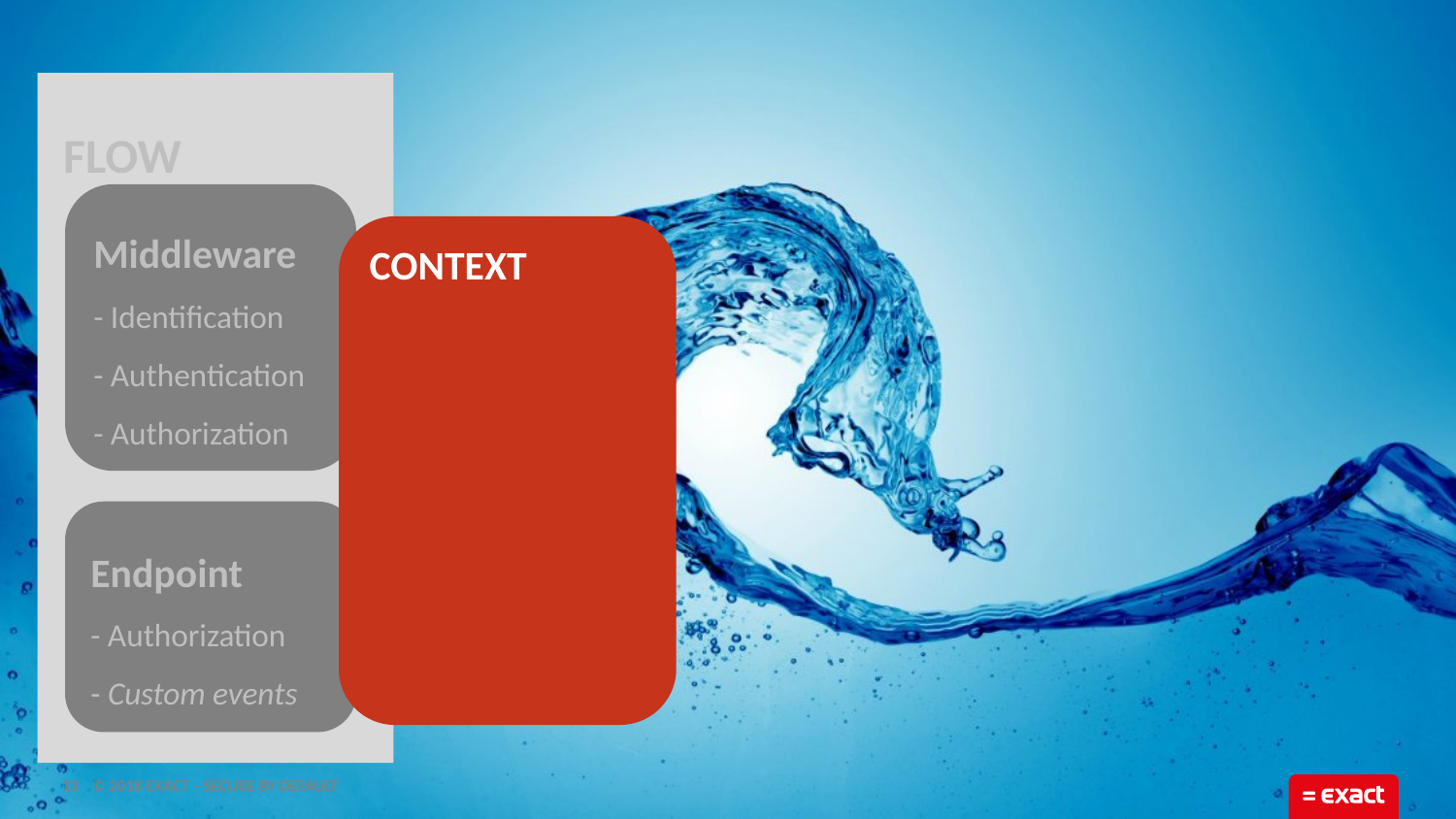

# Flow
Middleware
- Identification
- Authentication
- Authorization
CONTEXT
Endpoint
- Authorization
- Custom events
13
- Secure by default